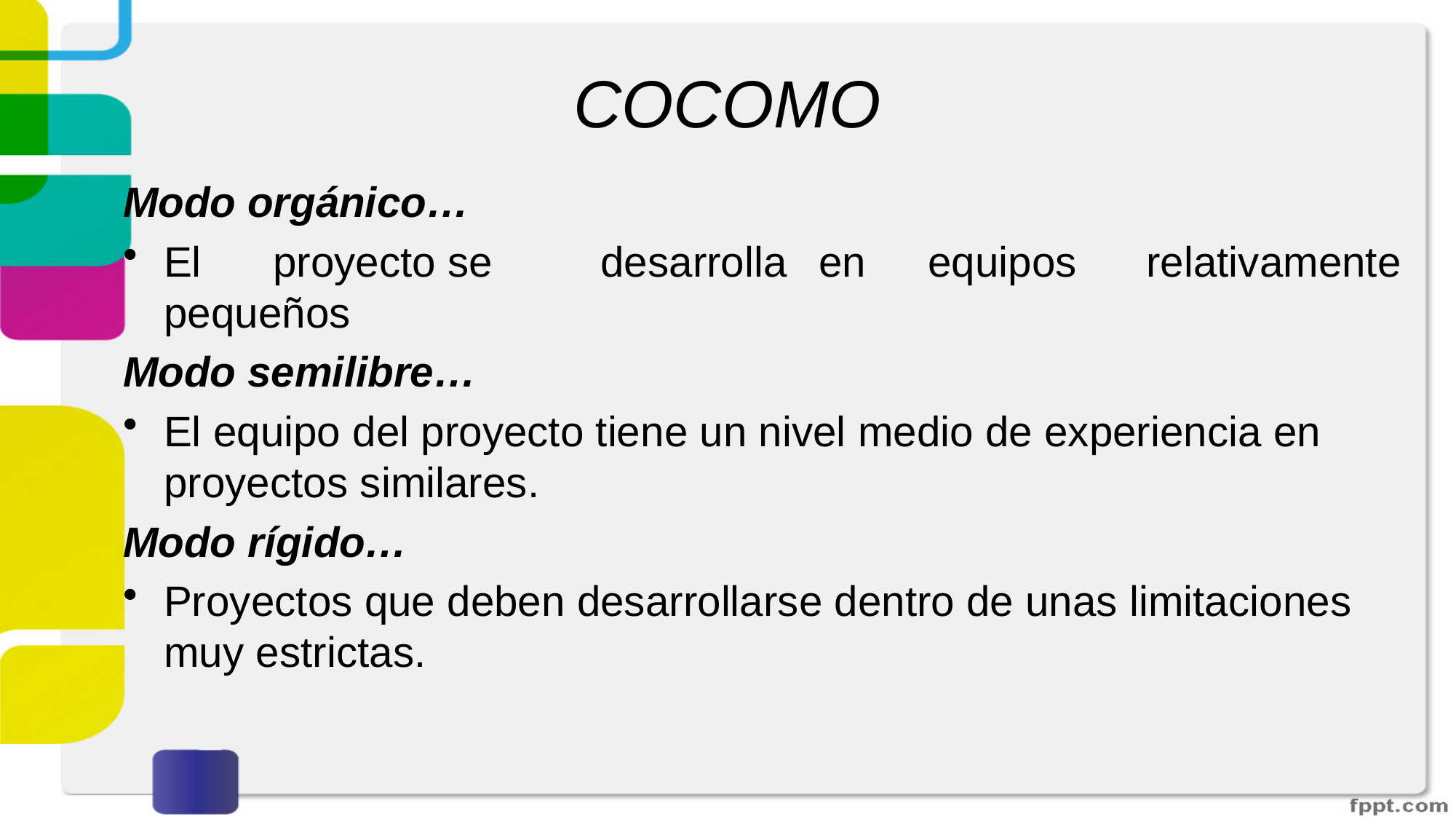

# COCOMO
Modo orgánico…
El	proyecto se	desarrolla	en	equipos	relativamente pequeños
Modo semilibre…
El equipo del proyecto tiene un nivel medio de experiencia en proyectos similares.
Modo rígido…
Proyectos que deben desarrollarse dentro de unas limitaciones muy estrictas.